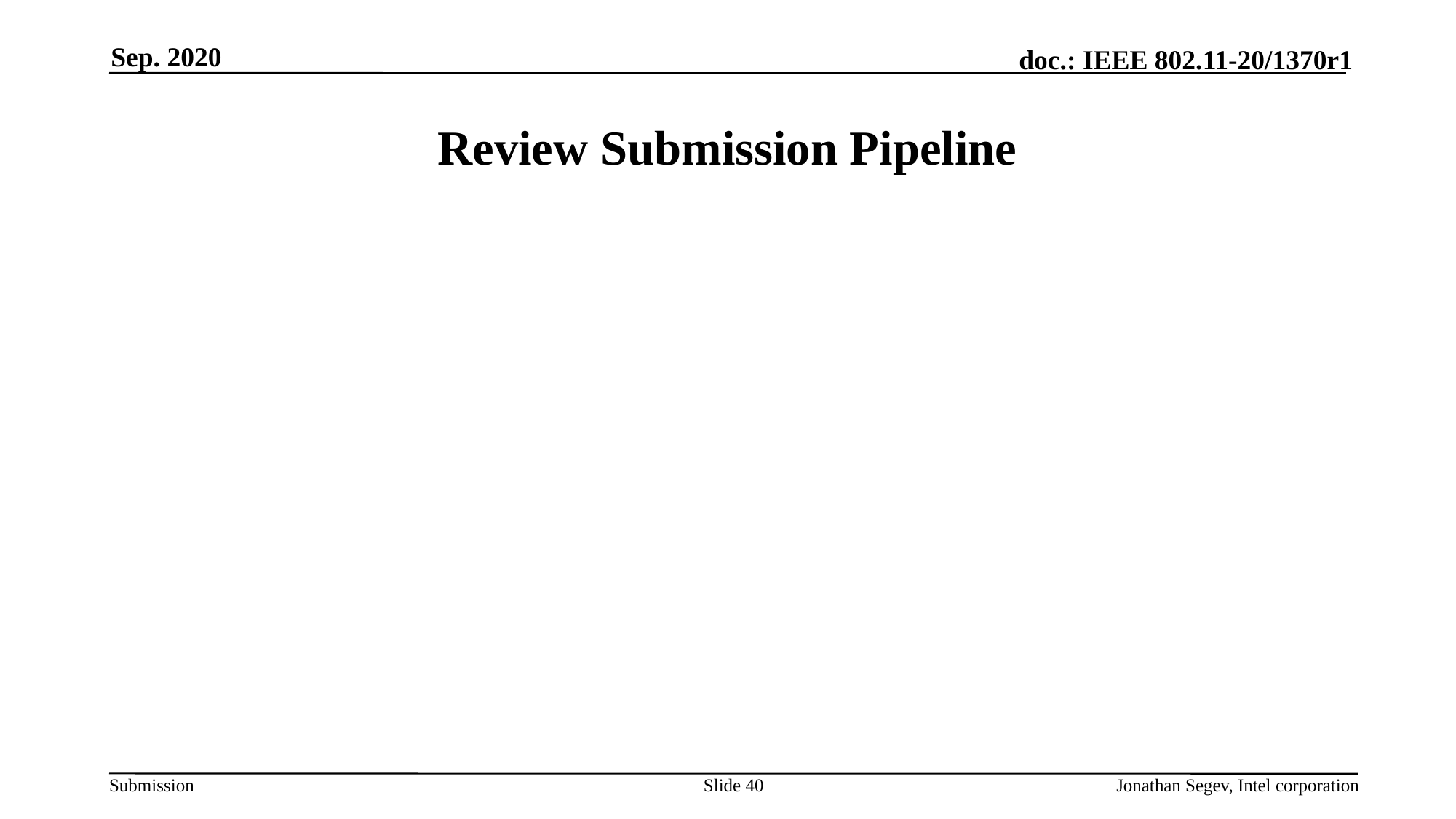

Sep. 2020
# Review Submission Pipeline

Slide 40
Jonathan Segev, Intel corporation